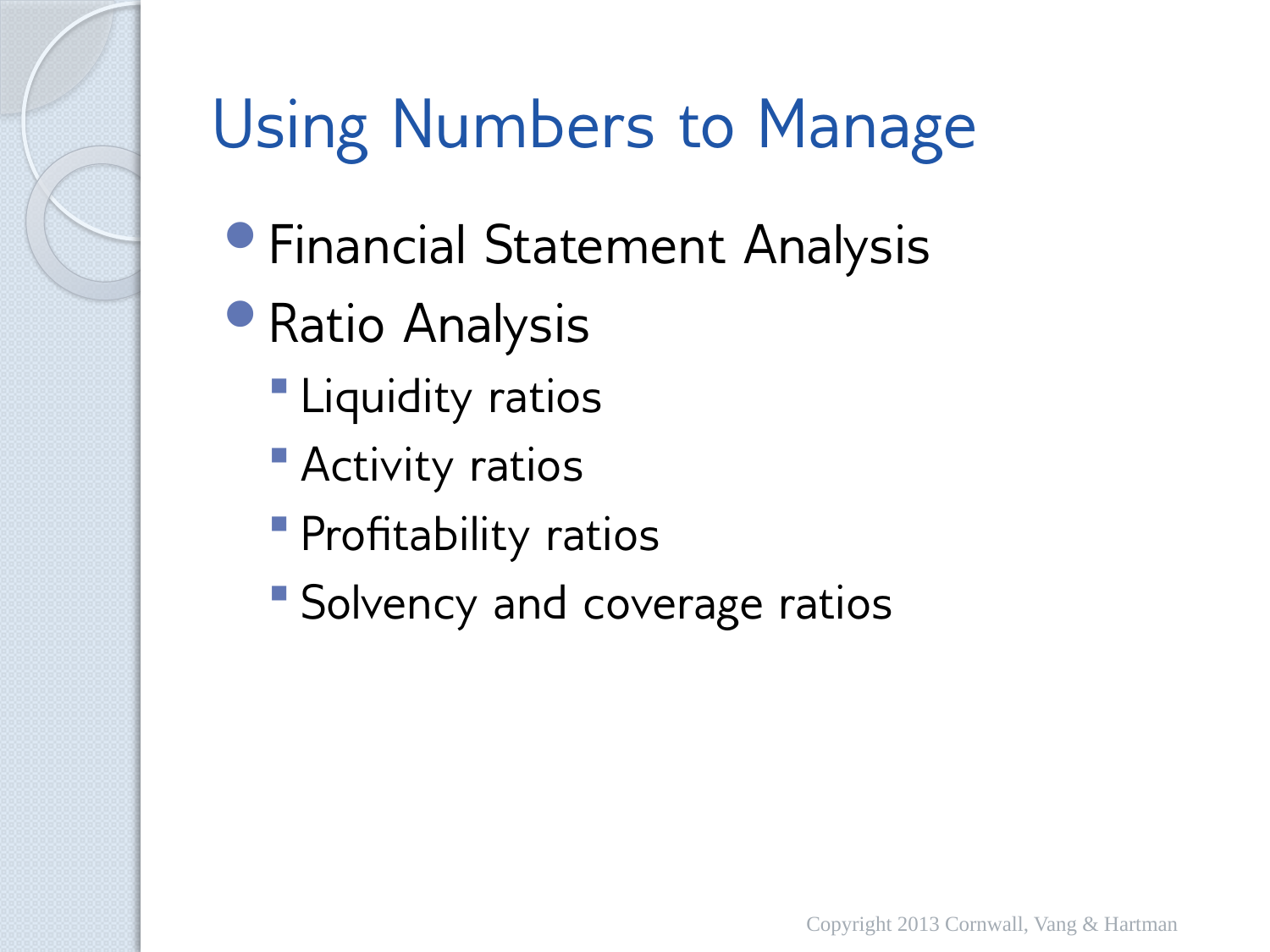

# Using Numbers to Manage
Financial Statement Analysis
Ratio Analysis
Liquidity ratios
Activity ratios
Profitability ratios
Solvency and coverage ratios
Copyright 2013 Cornwall, Vang & Hartman